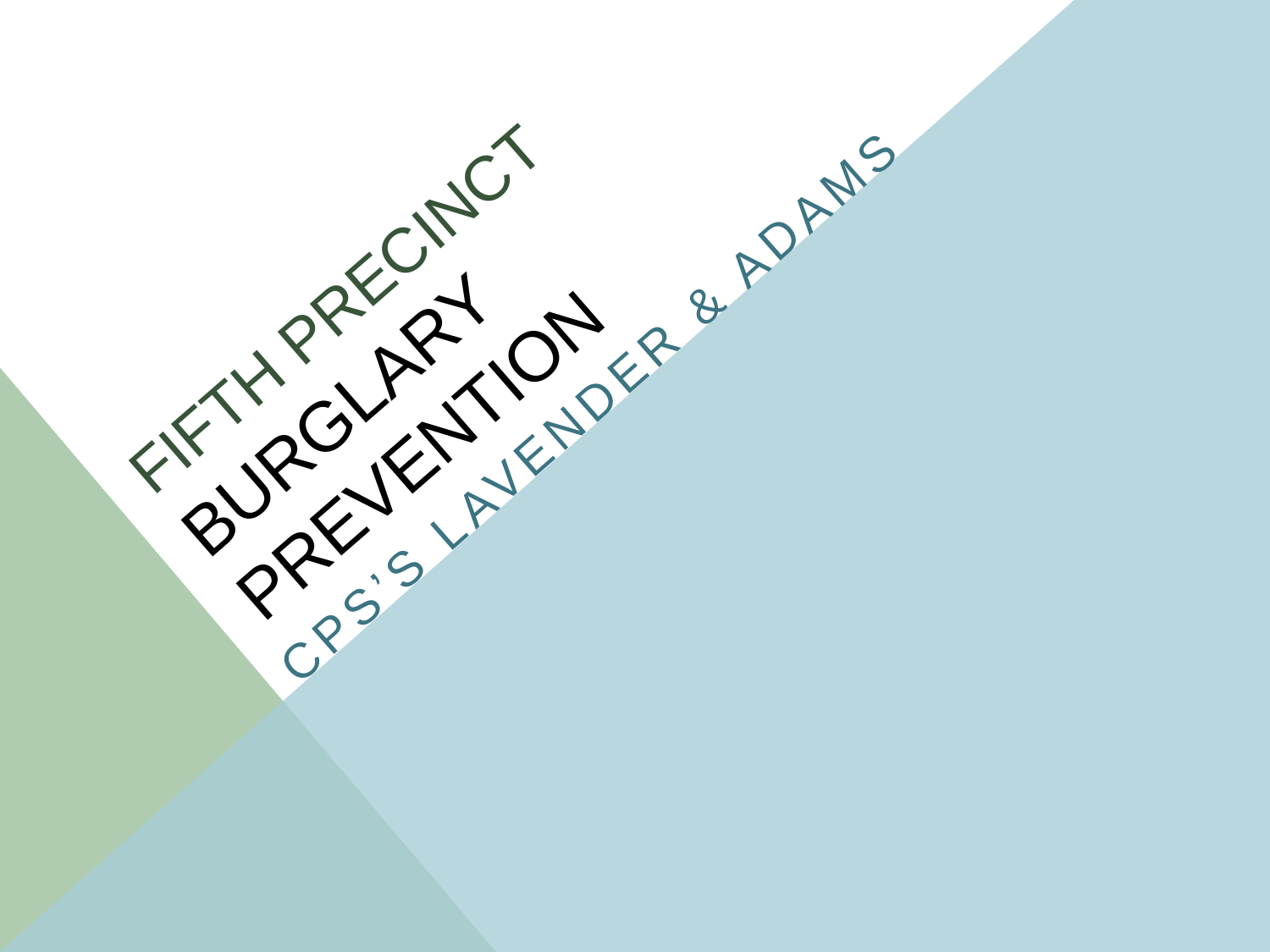

# Fifth Precinct burglary prevention
CPS’s Lavender & Adams